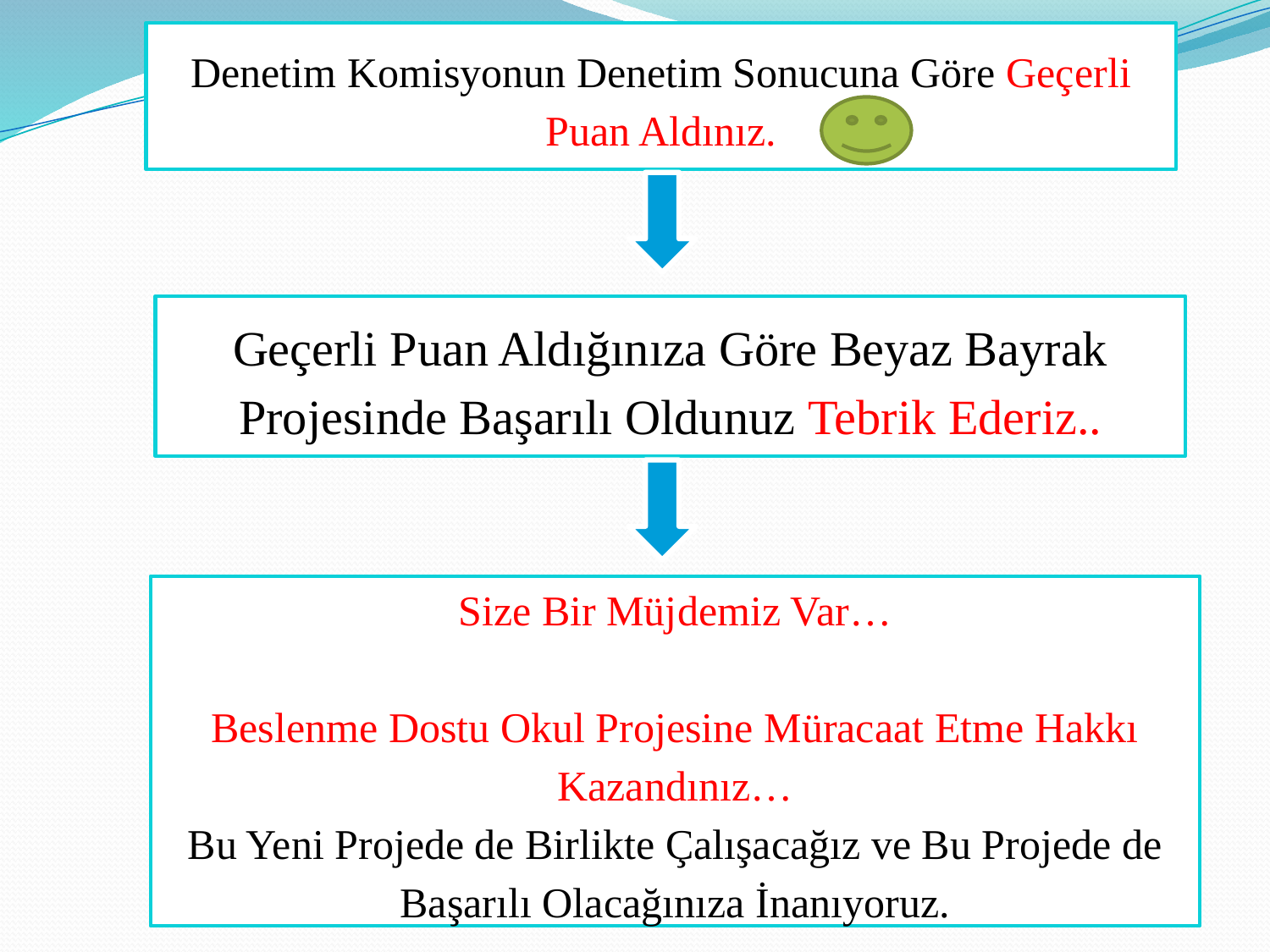

Denetim Komisyonun Denetim Sonucuna Göre Geçerli Puan Aldınız.

Geçerli Puan Aldığınıza Göre Beyaz Bayrak Projesinde Başarılı Oldunuz Tebrik Ederiz..

Size Bir Müjdemiz Var…

Beslenme Dostu Okul Projesine Müracaat Etme Hakkı Kazandınız…
Bu Yeni Projede de Birlikte Çalışacağız ve Bu Projede de Başarılı Olacağınıza İnanıyoruz.